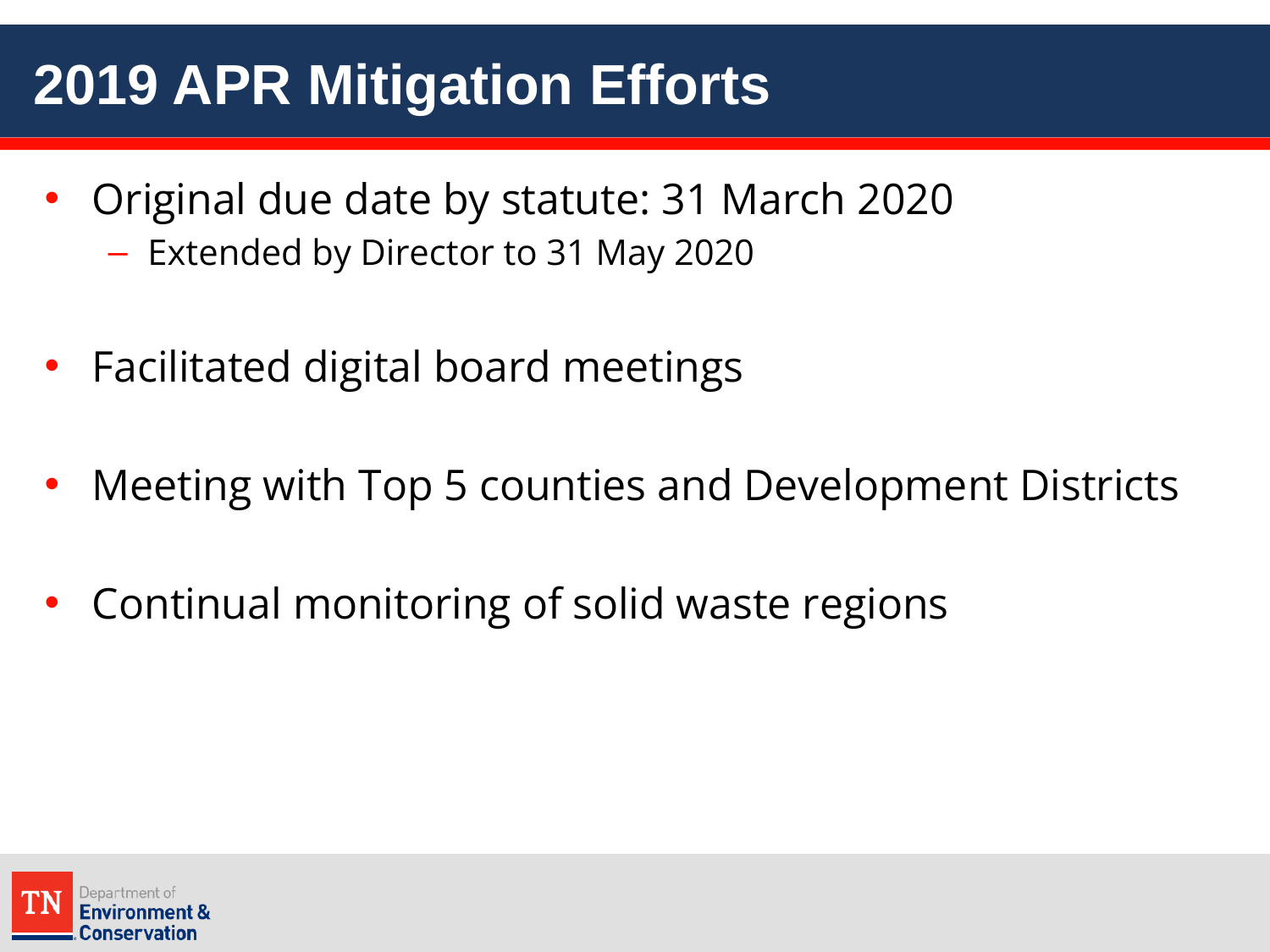

# 2019 APR Mitigation Efforts
Original due date by statute: 31 March 2020
Extended by Director to 31 May 2020

Facilitated digital board meetings

Meeting with Top 5 counties and Development Districts

Continual monitoring of solid waste regions